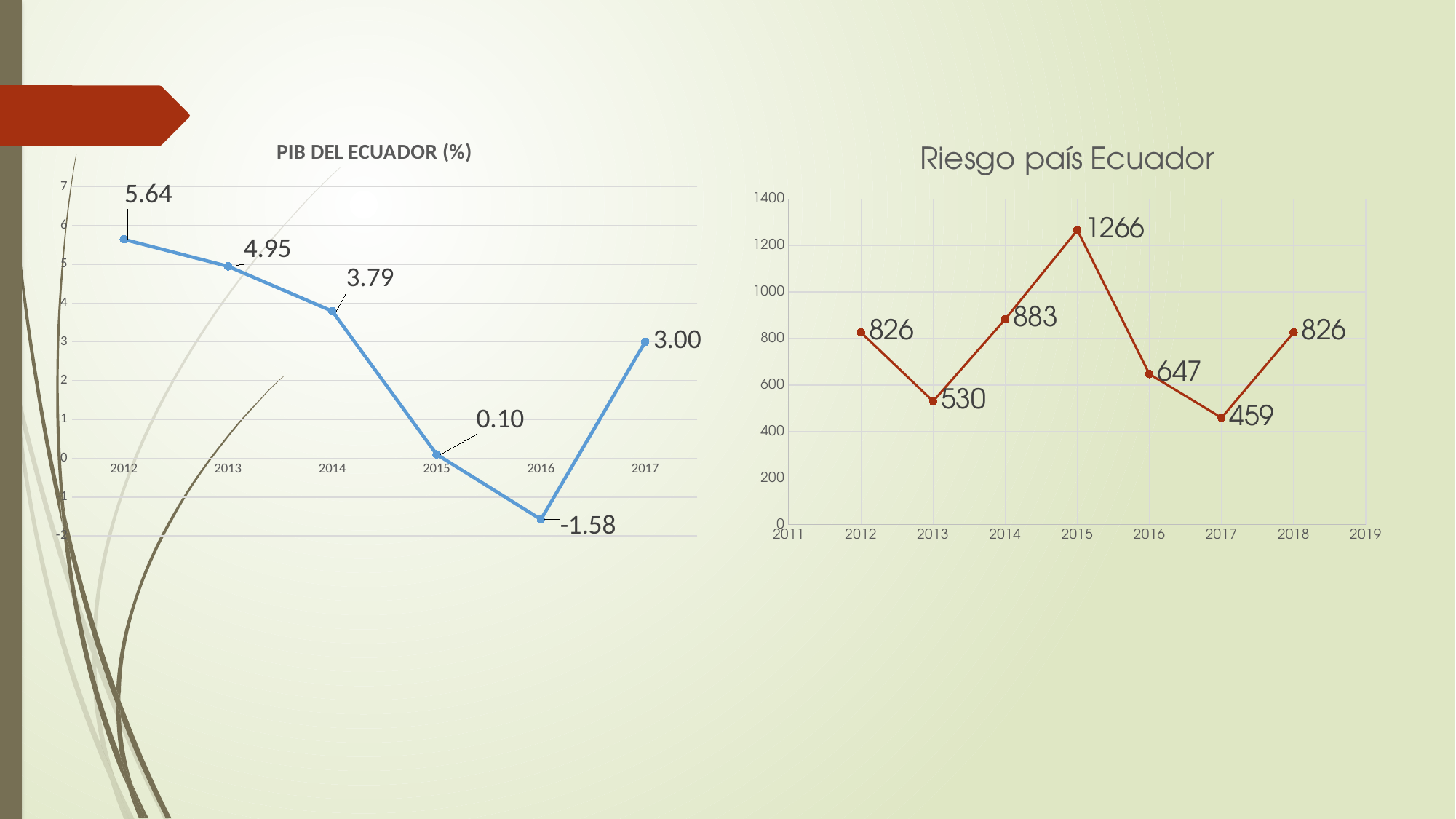

### Chart: PIB DEL ECUADOR (%)

| Category | ECUADOR  |
|---|---|
| 2012 | 5.641962066711997 |
| 2013 | 4.946511266906256 |
| 2014 | 3.788868549208331 |
| 2015 | 0.09887260834628364 |
| 2016 | -1.576379183049184 |
| 2017 | 2.998152934006427 |

### Chart: Riesgo país Ecuador

| Category | Ecuador |
|---|---|